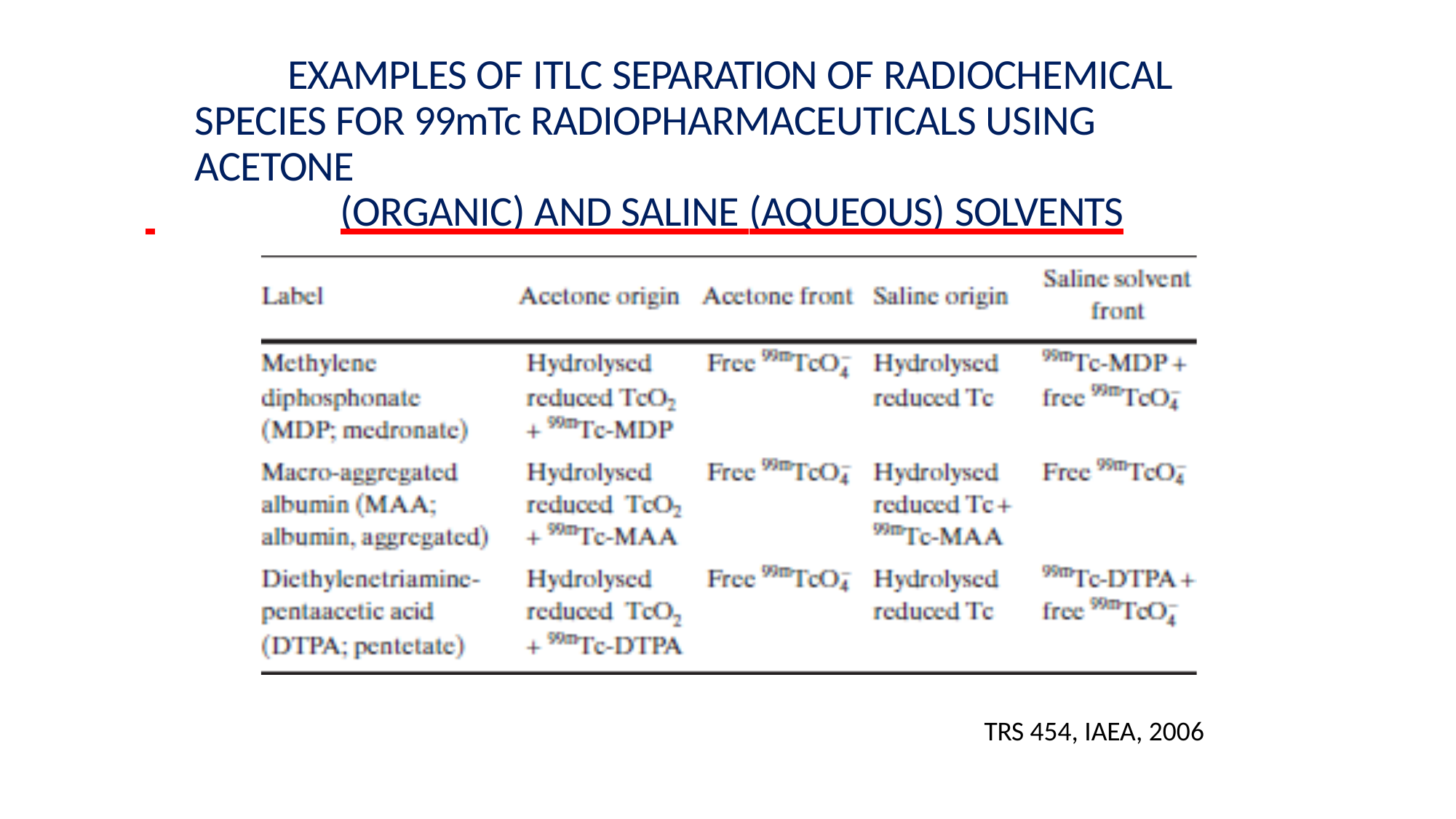

# EXAMPLES OF ITLC SEPARATION OF RADIOCHEMICAL  SPECIES FOR 99mTc RADIOPHARMACEUTICALS USING ACETONE
 	(ORGANIC) AND SALINE (AQUEOUS) SOLVENTS

TRS 454, IAEA, 2006